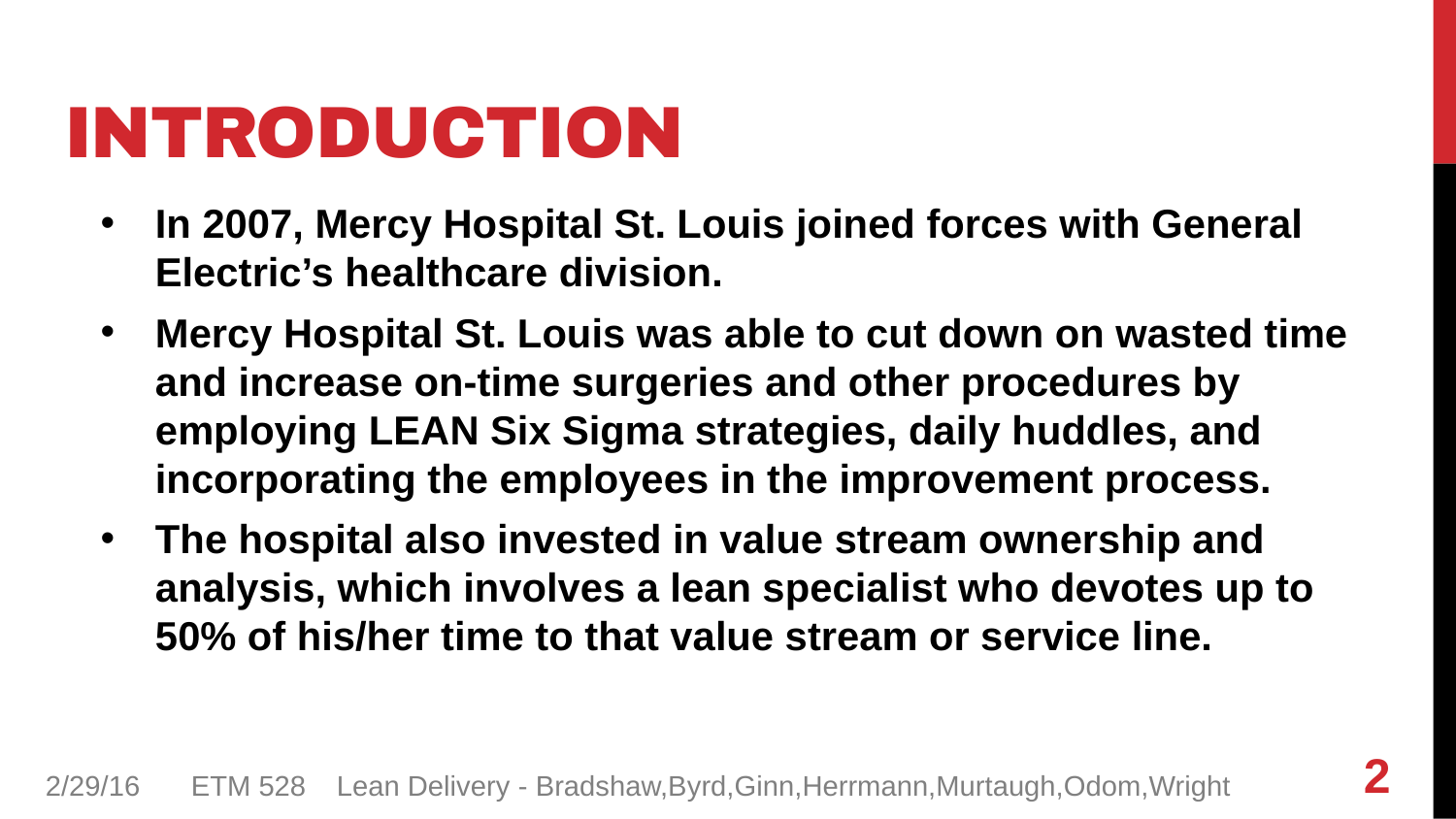

# Introduction
In 2007, Mercy Hospital St. Louis joined forces with General Electric’s healthcare division.
Mercy Hospital St. Louis was able to cut down on wasted time and increase on-time surgeries and other procedures by employing LEAN Six Sigma strategies, daily huddles, and incorporating the employees in the improvement process.
The hospital also invested in value stream ownership and analysis, which involves a lean specialist who devotes up to 50% of his/her time to that value stream or service line.
2
2/29/16	ETM 528 	Lean Delivery - Bradshaw,Byrd,Ginn,Herrmann,Murtaugh,Odom,Wright